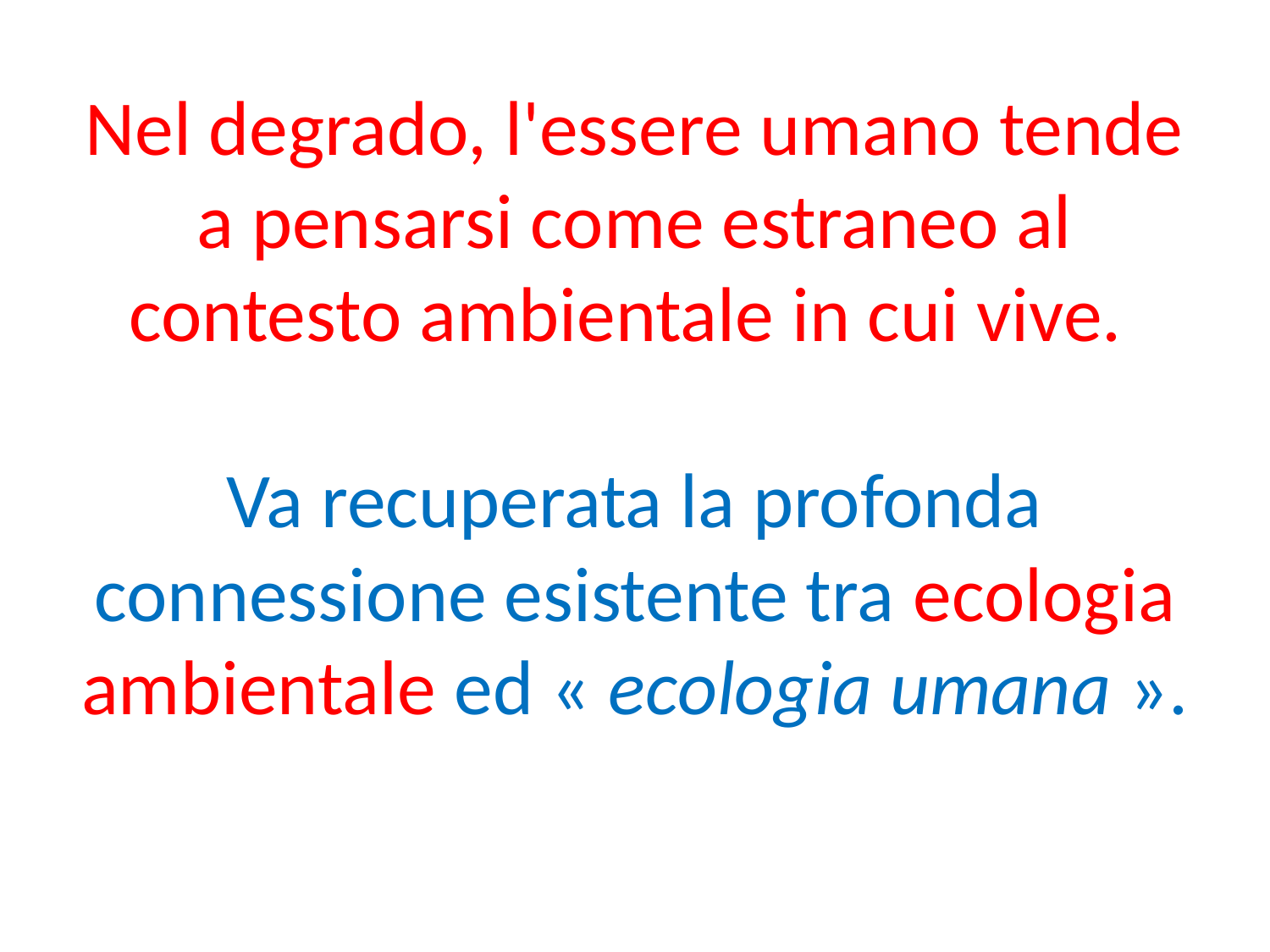

# Nel degrado, l'essere umano tende a pensarsi come estraneo al contesto ambientale in cui vive. Va recuperata la profonda connessione esistente tra ecologia ambientale ed « ecologia umana ».